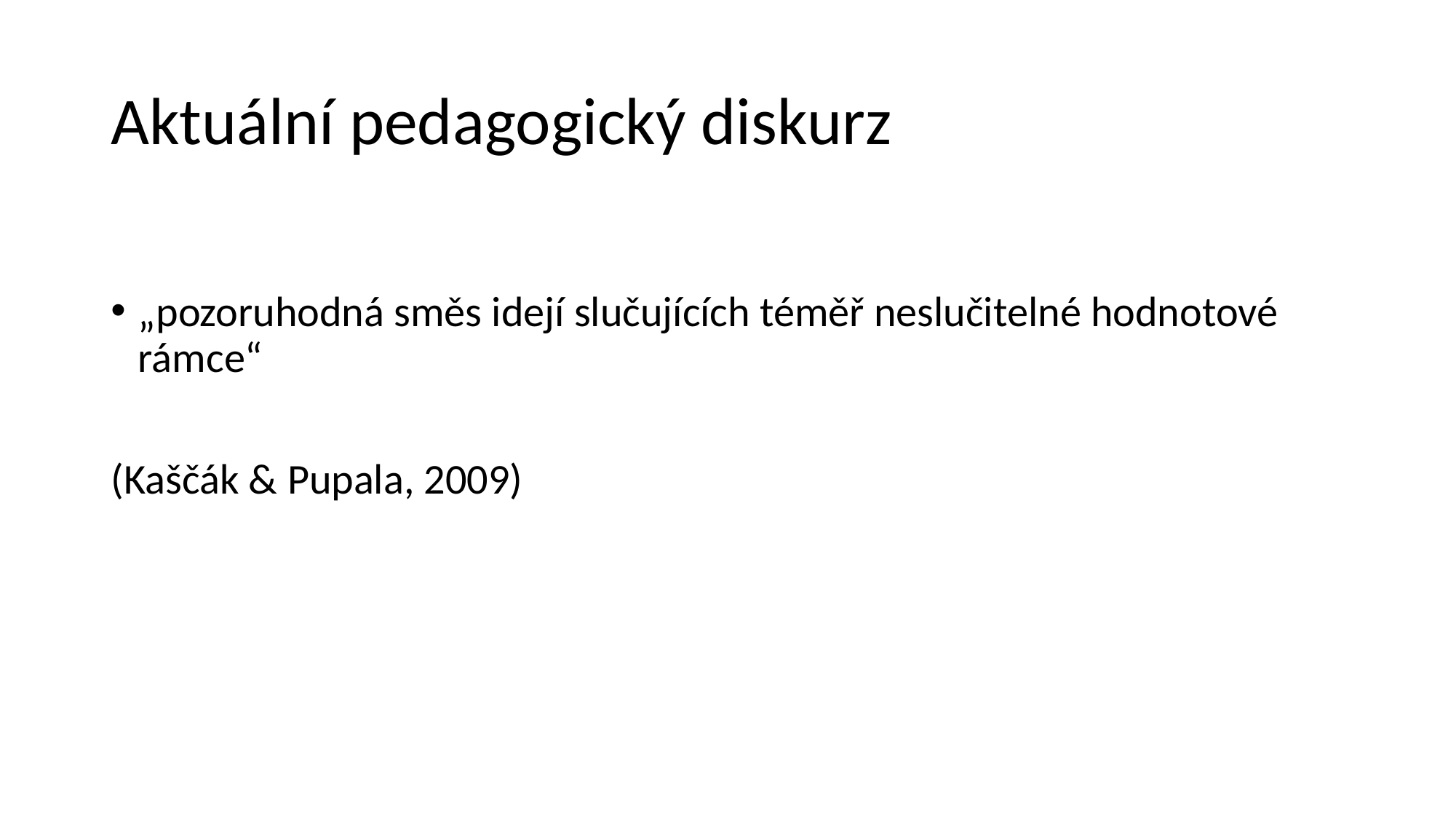

# Aktuální pedagogický diskurz

„pozoruhodná směs idejí slučujících téměř neslučitelné hodnotové rámce“

(Kaščák & Pupala, 2009)